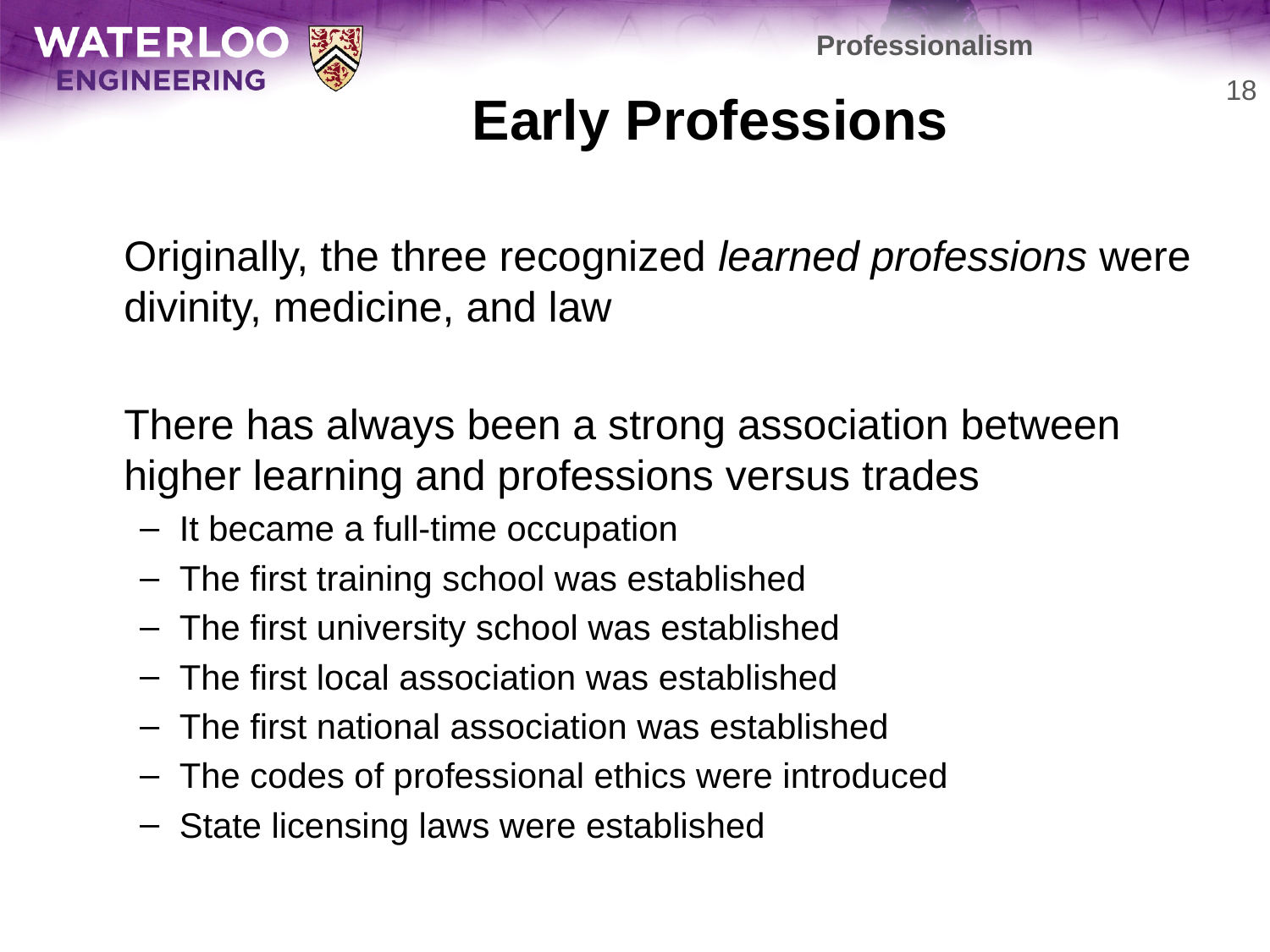

Professionalism
# Early Professions
18
	Originally, the three recognized learned professions were divinity, medicine, and law

	There has always been a strong association between higher learning and professions versus trades
It became a full-time occupation
The first training school was established
The first university school was established
The first local association was established
The first national association was established
The codes of professional ethics were introduced
State licensing laws were established